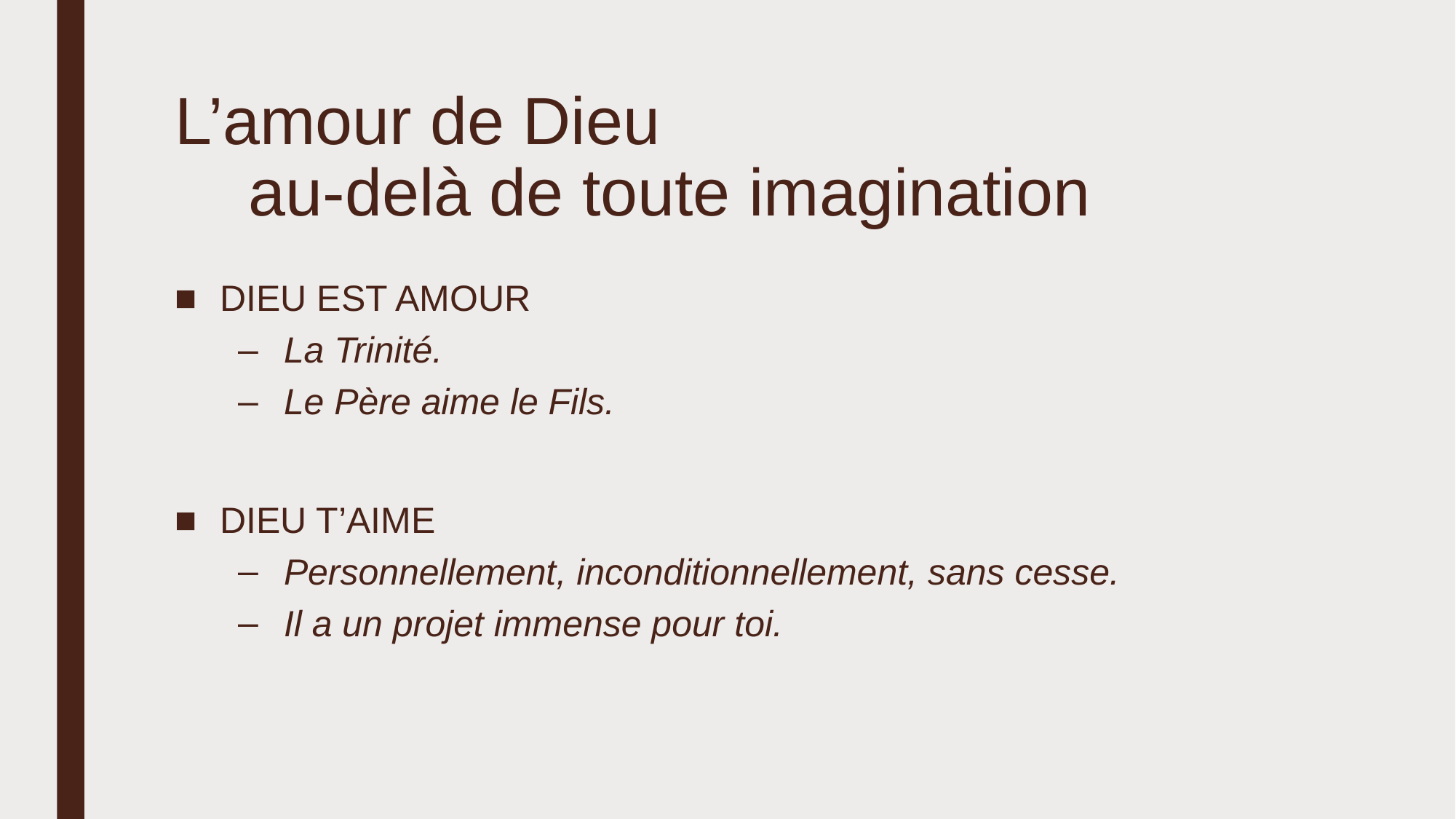

# L’amour de Dieu au-delà de toute imagination
DIEU EST AMOUR
La Trinité.
Le Père aime le Fils.

DIEU T’AIME
Personnellement, inconditionnellement, sans cesse.
Il a un projet immense pour toi.